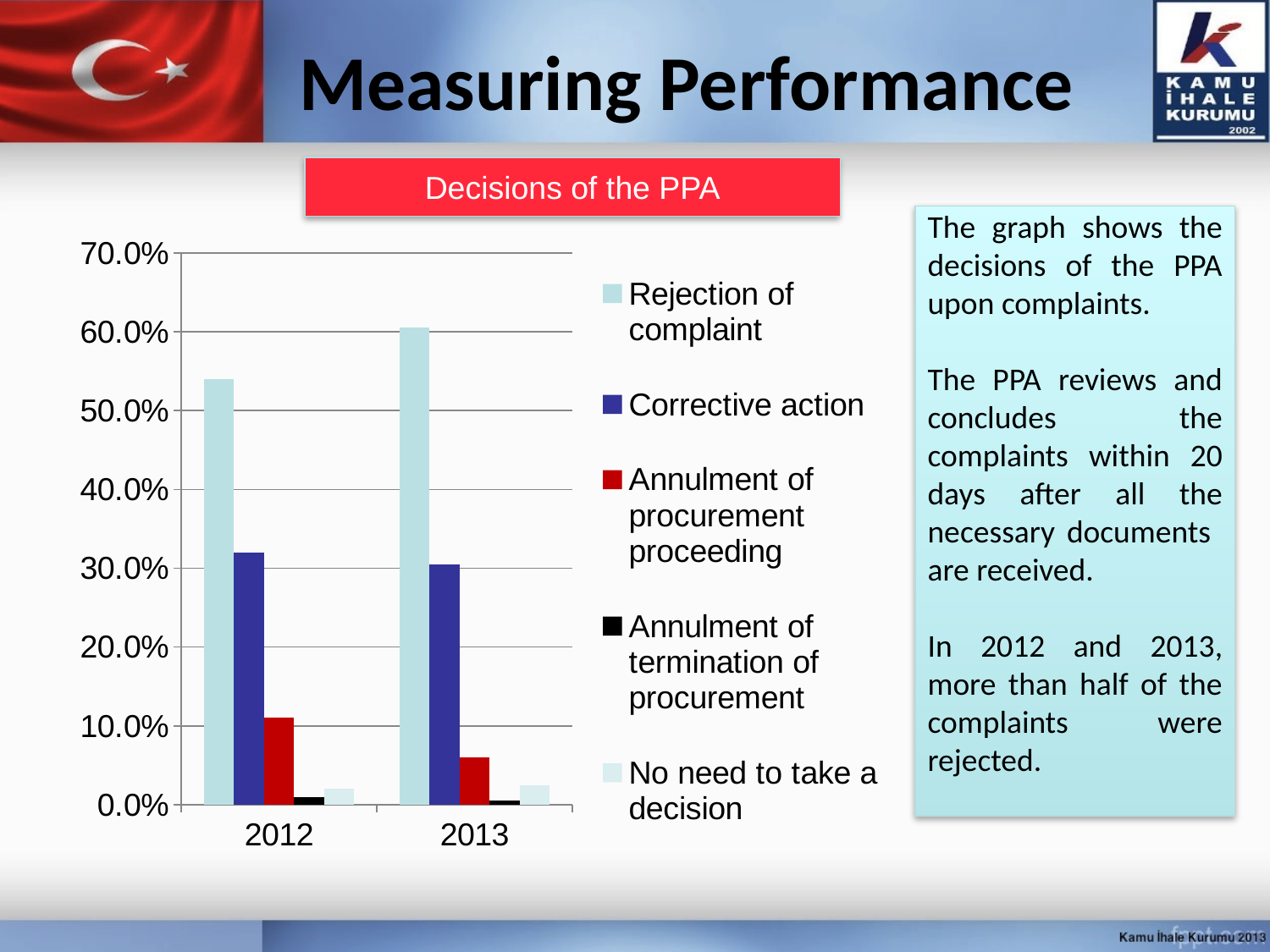

# Measuring Performance
Decisions of the PPA

The graph shows the decisions of the PPA upon complaints.

The PPA reviews and concludes the complaints within 20 days after all the necessary documents  are received.

In 2012 and 2013, more than half of the complaints were rejected.

### Chart

| Category | Rejection of complaint | Corrective action  | Annulment of procurement proceeding | Annulment of termination of procurement | No need to take a decision |
|---|---|---|---|---|---|
| 2012 | 0.54 | 0.32 | 0.11 | 0.01 | 0.02 |
| 2013 | 0.605 | 0.305 | 0.06 | 0.005 | 0.025 |